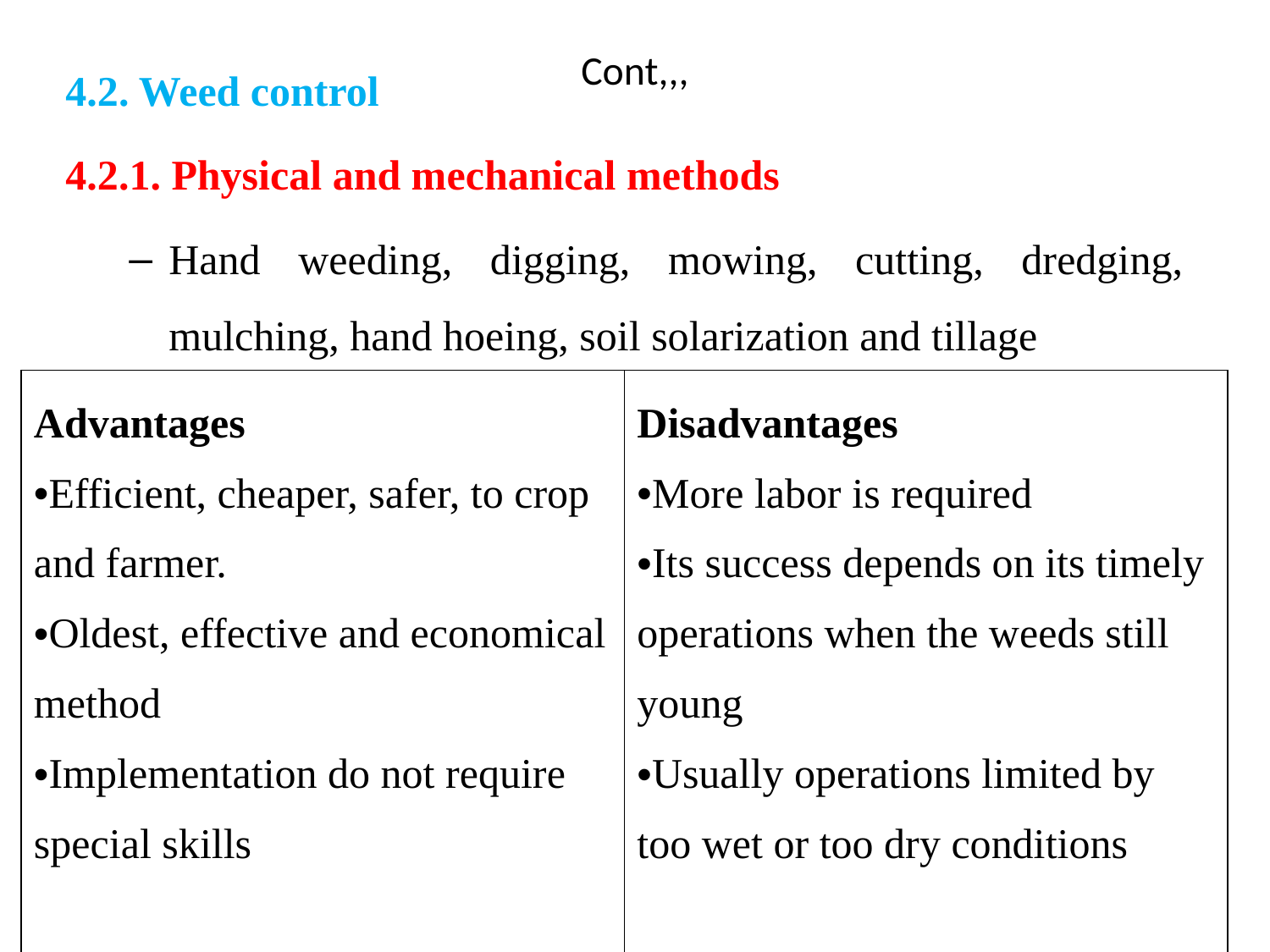

4.2. Weed control
4.2.1. Physical and mechanical methods
Hand weeding, digging, mowing, cutting, dredging, mulching, hand hoeing, soil solarization and tillage

# Cont,,,
| Advantages Efficient, cheaper, safer, to crop and farmer. Oldest, effective and economical method Implementation do not require special skills | Disadvantages More labor is required Its success depends on its timely operations when the weeds still young Usually operations limited by too wet or too dry conditions |
| --- | --- |